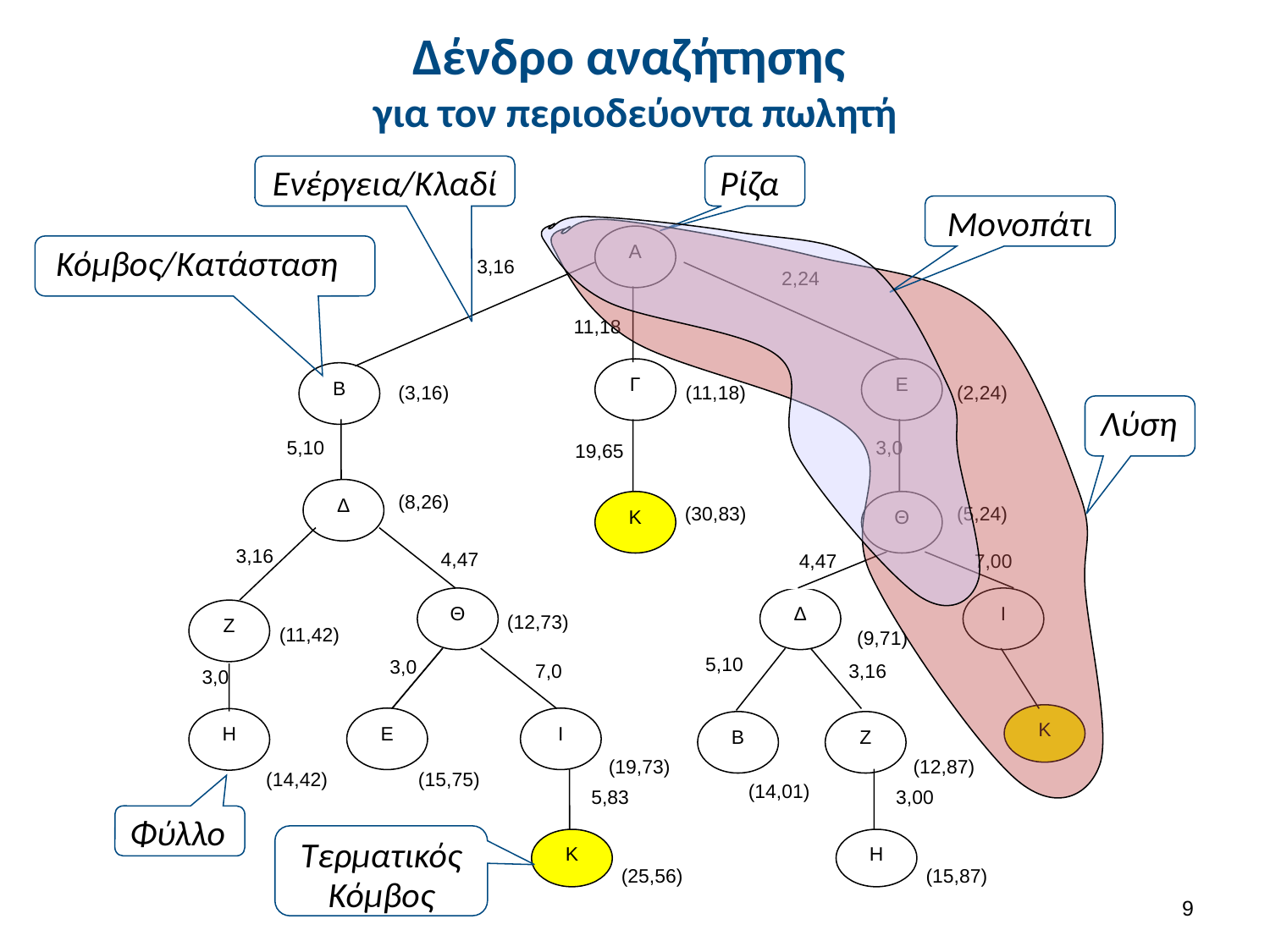

# Δένδρο αναζήτησης για τον περιοδεύοντα πωλητή
Ενέργεια/Κλαδί
Ρίζα
Μονοπάτι

A
3,16

2,24

11,18
Γ
E
B
(3,16)
(11,18)
(2,24)

5,10
3,0
19,65
Δ
(8,26)
Κ
Θ
(30,83)
(5,24)

3,16
4,47
4,47
7,00

Θ
Δ
Ι
Ζ
(12,73)
(11,42)
(9,71)

5,10

3,0
7,0
3,16
3,0

Κ
Ε
Ι
Η
Β
Ζ
(19,73)
(12,87)
(14,42)
(15,75)

5,83
(14,01)
3,00
Κ
Η
(25,56)
(15,87)

Κόμβος/Κατάσταση
Λύση
Φύλλο
Τερματικός Κόμβος
9